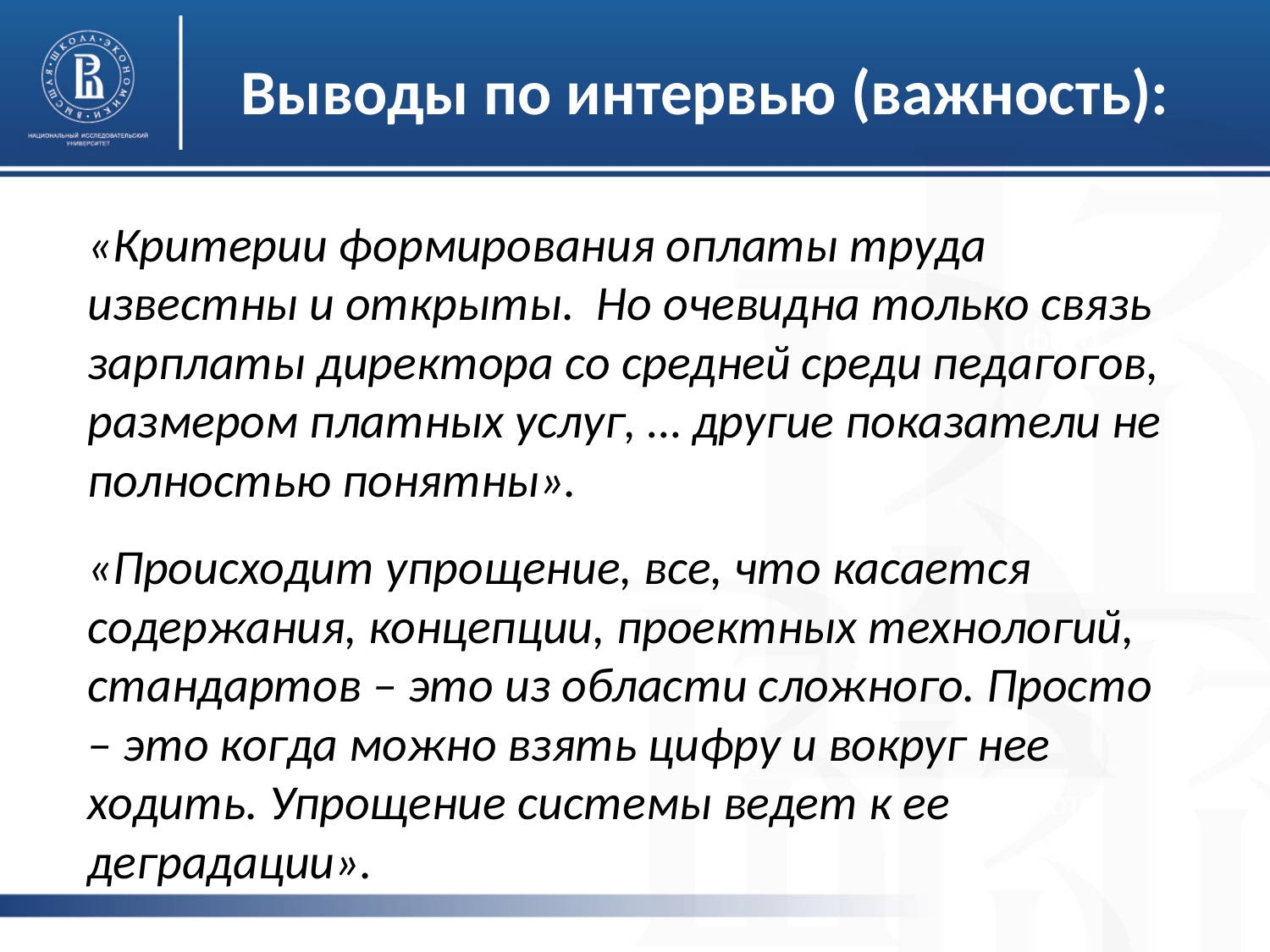

# Выводы по интервью (важность):
«Критерии формирования оплаты труда известны и открыты.  Но очевидна только связь зарплаты директора со средней среди педагогов, размером платных услуг, … другие показатели не полностью понятны».
«Происходит упрощение, все, что касается содержания, концепции, проектных технологий, стандартов – это из области сложного. Просто – это когда можно взять цифру и вокруг нее ходить. Упрощение системы ведет к ее деградации».

фото
фото